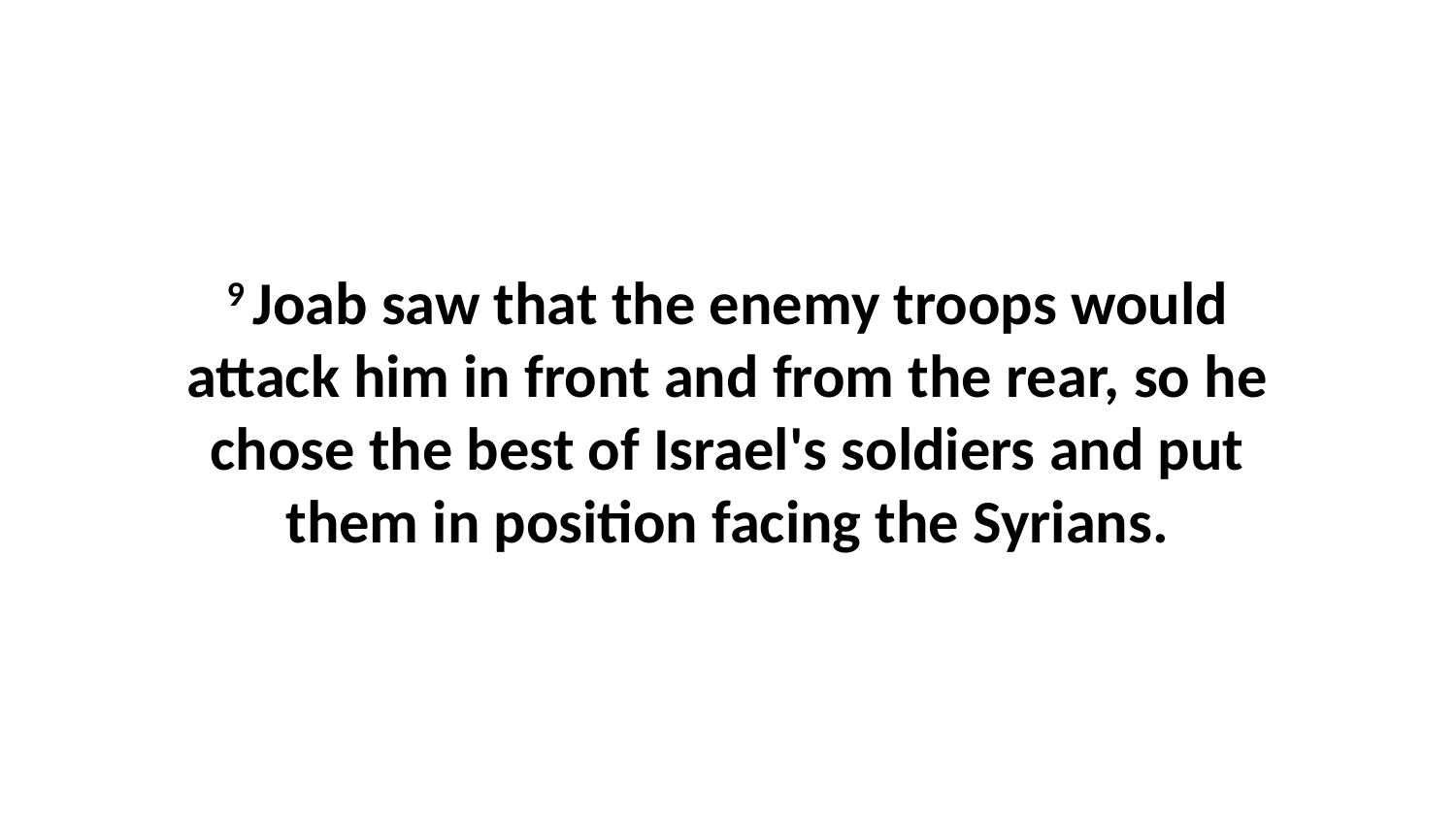

9 Joab saw that the enemy troops would attack him in front and from the rear, so he chose the best of Israel's soldiers and put them in position facing the Syrians.